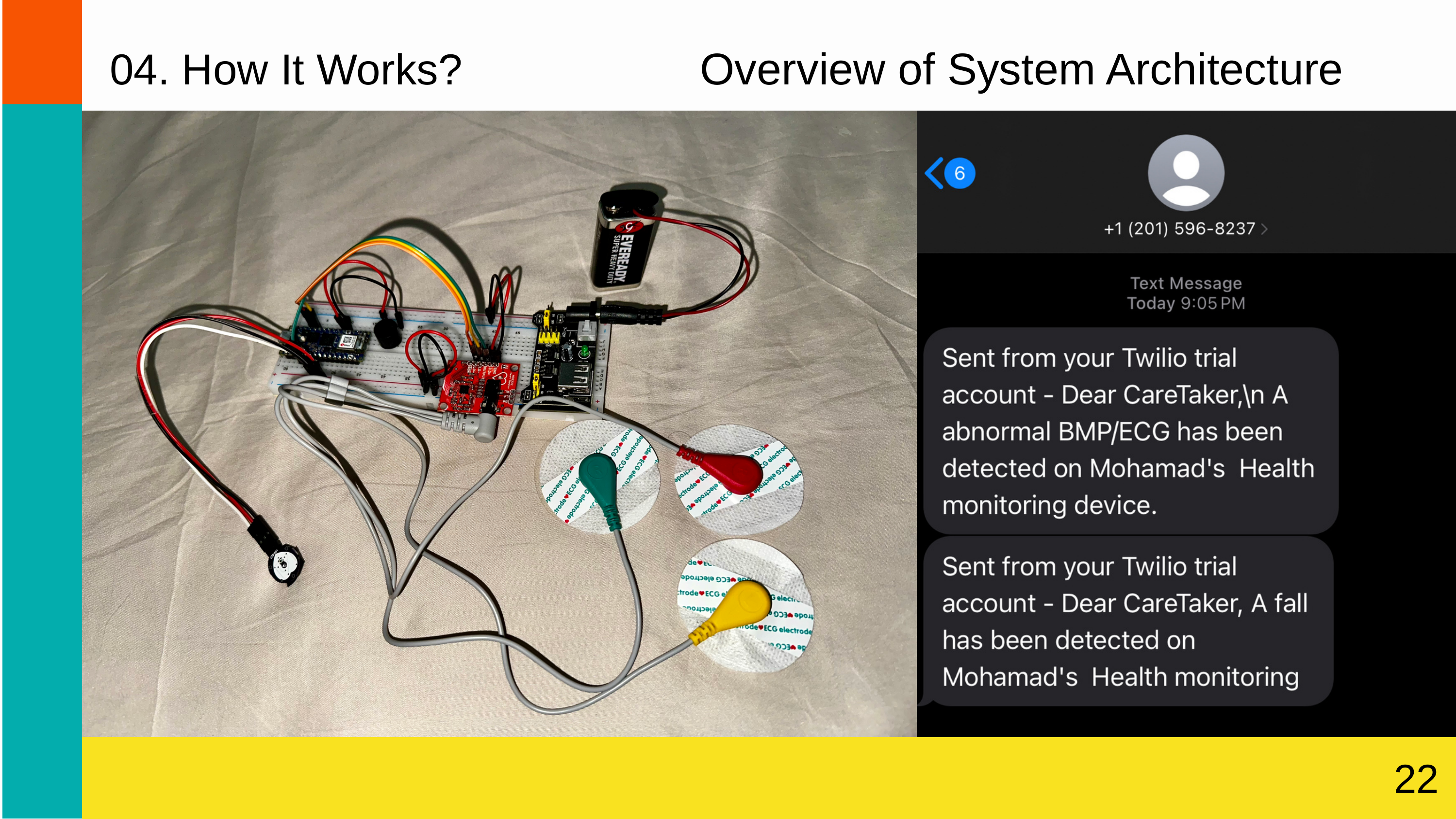

Overview of System Architecture
04. How It Works?

22